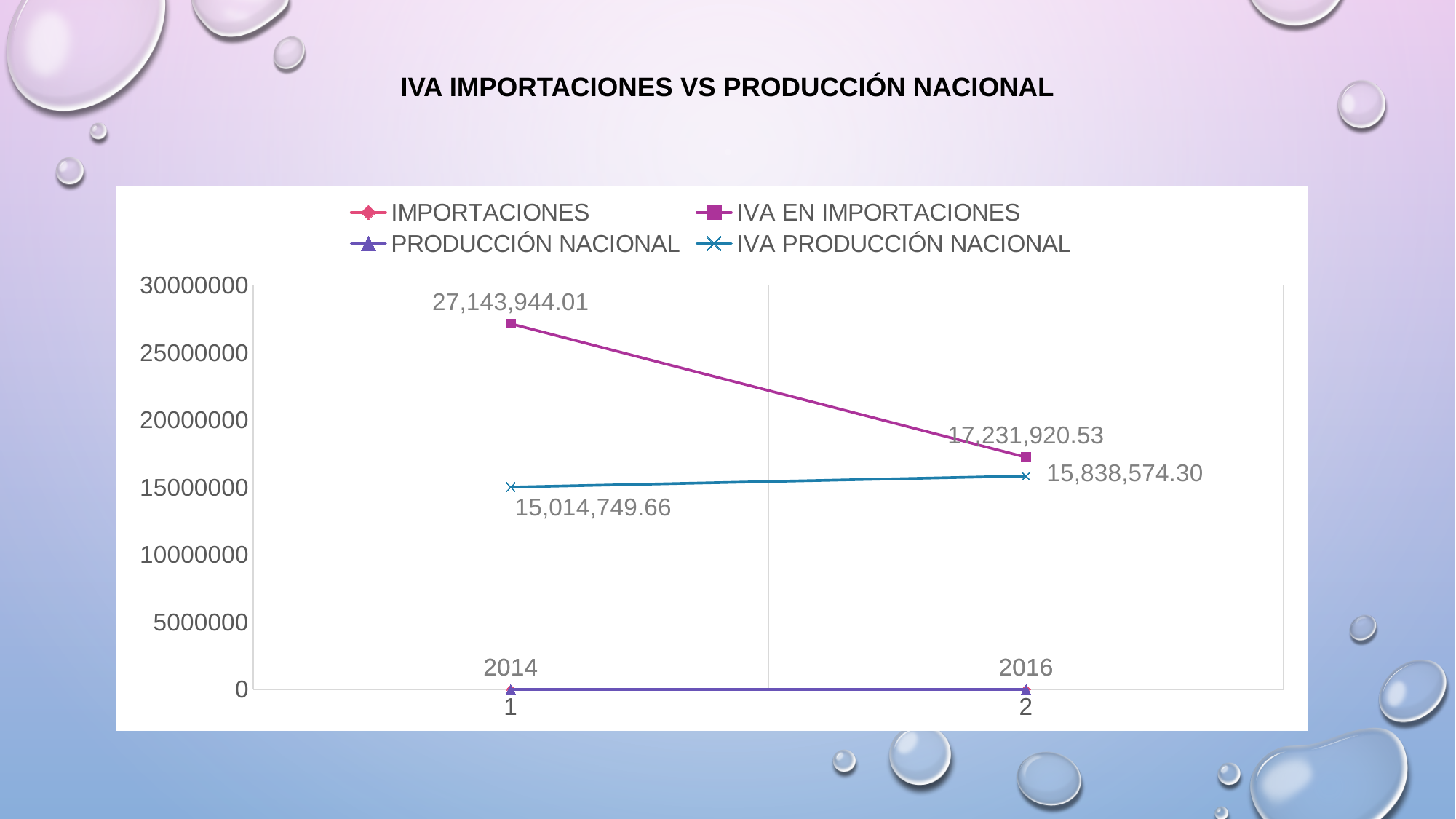

IVA IMPORTACIONES VS PRODUCCIÓN NACIONAL

### Chart

| Category | IMPORTACIONES | IVA EN IMPORTACIONES | PRODUCCIÓN NACIONAL | IVA PRODUCCIÓN NACIONAL |
|---|---|---|---|---|